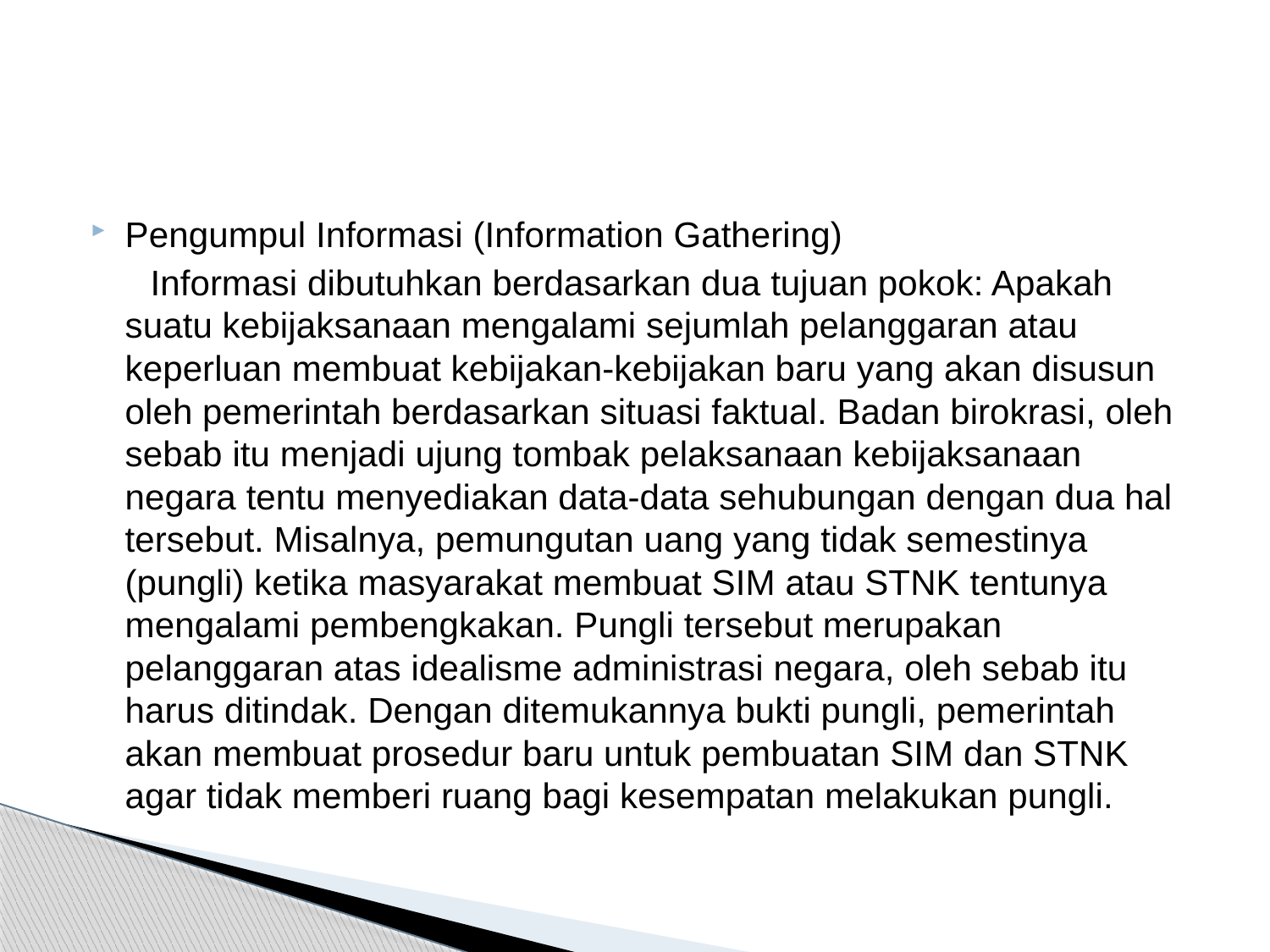

#
Pengumpul Informasi (Information Gathering)
      Informasi dibutuhkan berdasarkan dua tujuan pokok: Apakah suatu kebijaksanaan mengalami sejumlah pelanggaran atau keperluan membuat kebijakan-kebijakan baru yang akan disusun oleh pemerintah berdasarkan situasi faktual. Badan birokrasi, oleh sebab itu menjadi ujung tombak pelaksanaan kebijaksanaan negara tentu menyediakan data-data sehubungan dengan dua hal tersebut. Misalnya, pemungutan uang yang tidak semestinya (pungli) ketika masyarakat membuat SIM atau STNK tentunya mengalami pembengkakan. Pungli tersebut merupakan pelanggaran atas idealisme administrasi negara, oleh sebab itu harus ditindak. Dengan ditemukannya bukti pungli, pemerintah akan membuat prosedur baru untuk pembuatan SIM dan STNK agar tidak memberi ruang bagi kesempatan melakukan pungli.